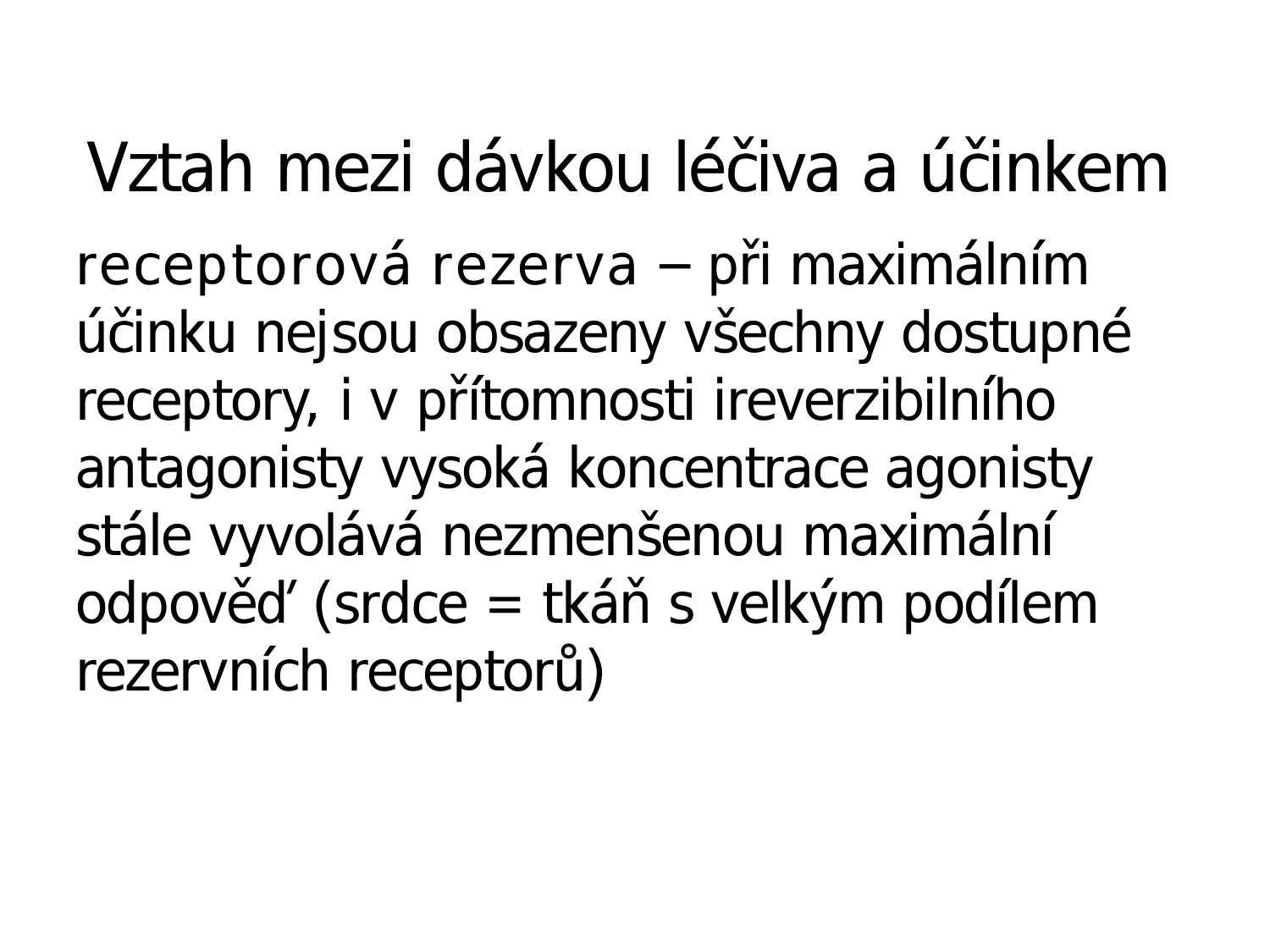

# Vztah mezi dávkou léčiva a účinkem
receptorová rezerva – při maximálním účinku nejsou obsazeny všechny dostupné receptory, i v přítomnosti ireverzibilního antagonisty vysoká koncentrace agonisty stále vyvolává nezmenšenou maximální odpověď (srdce = tkáň s velkým podílem rezervních receptorů)